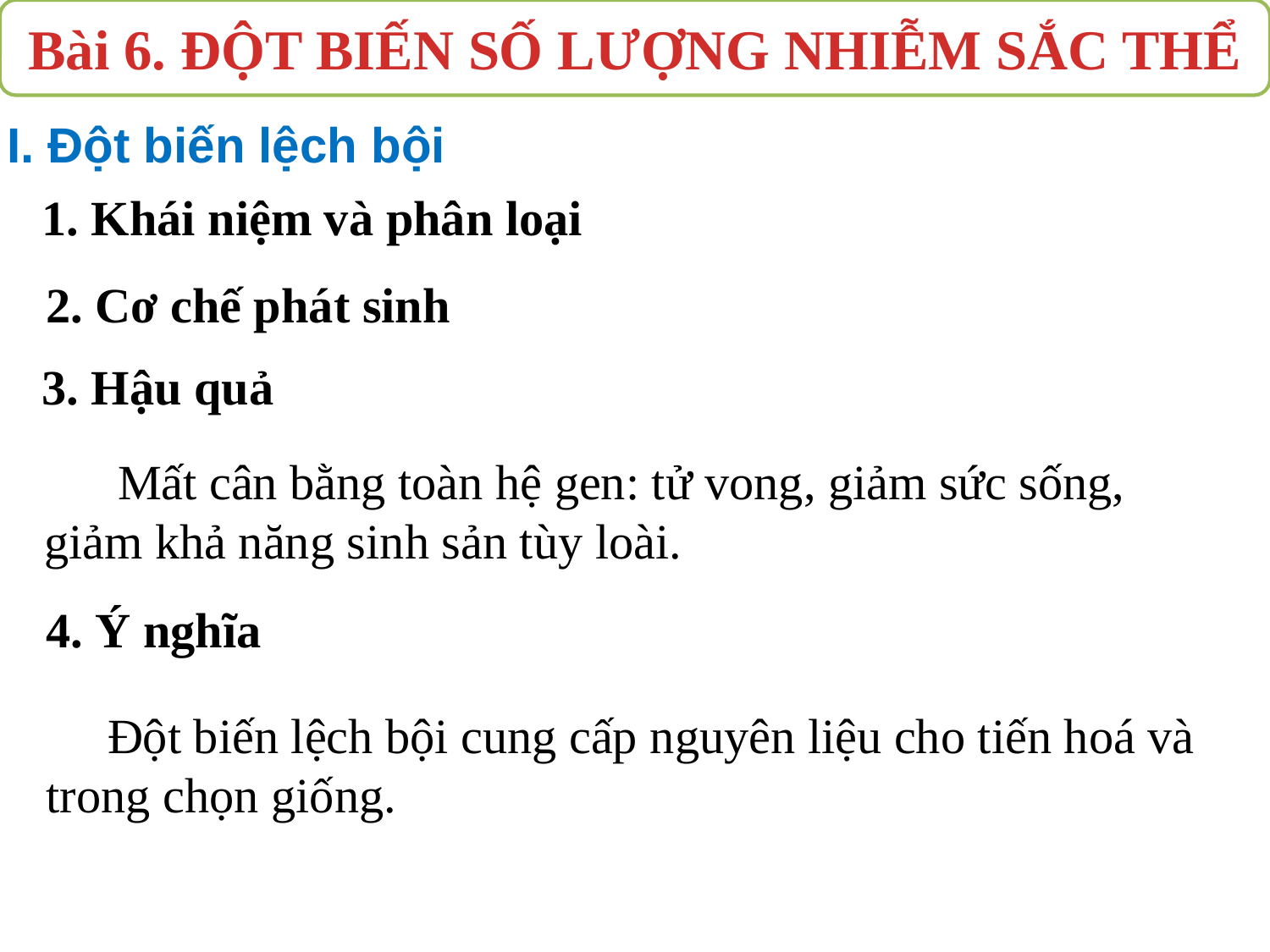

Bài 6. ĐỘT BIẾN SỐ LƯỢNG NHIỄM SẮC THỂ
I. Đột biến lệch bội
1. Khái niệm và phân loại
2. Cơ chế phát sinh
3. Hậu quả
      Mất cân bằng toàn hệ gen: tử vong, giảm sức sống, giảm khả năng sinh sản tùy loài.
4. Ý nghĩa
     Đột biến lệch bội cung cấp nguyên liệu cho tiến hoá và trong chọn giống.